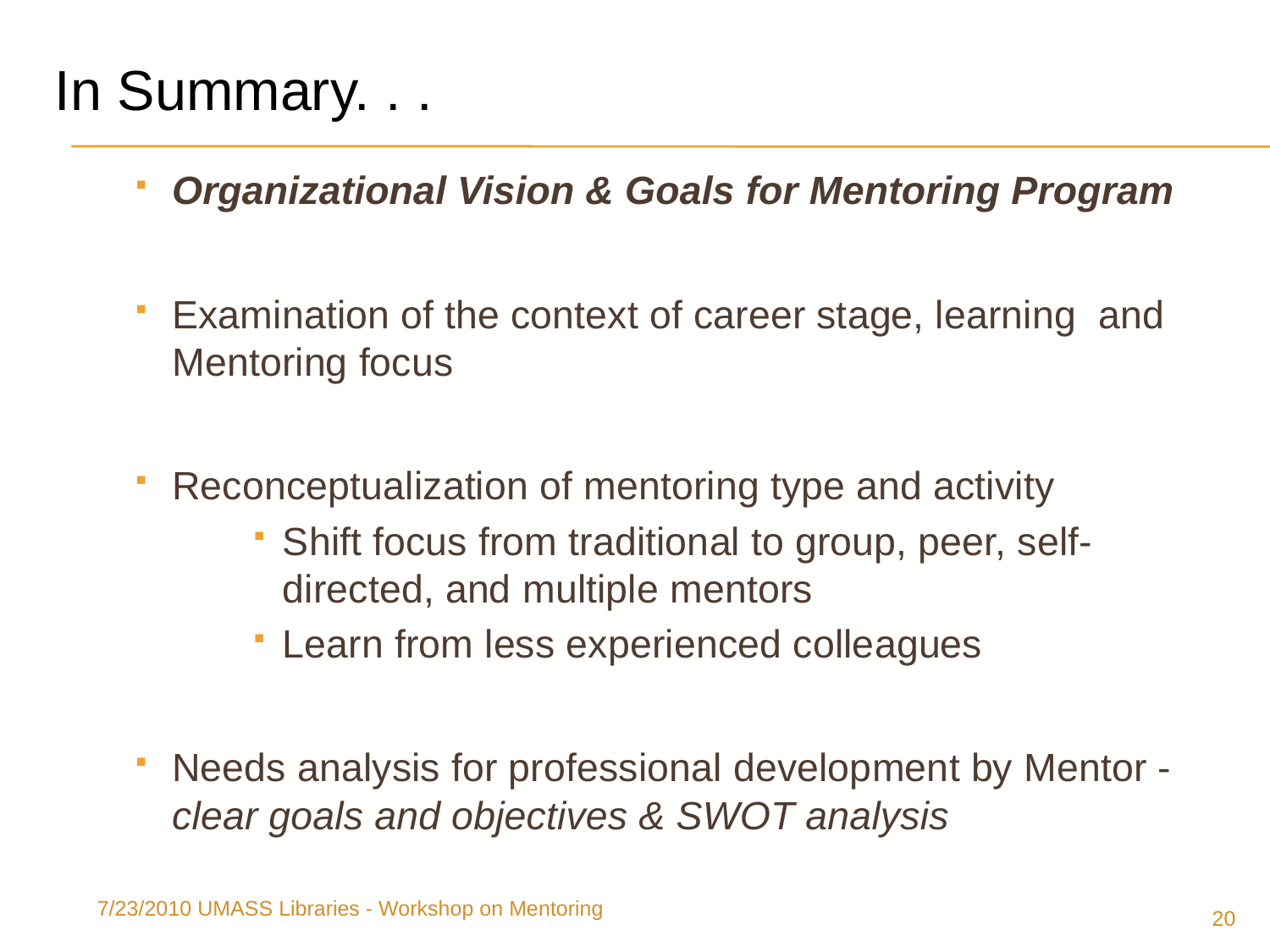

# In Summary. . .
Organizational Vision & Goals for Mentoring Program

Examination of the context of career stage, learning  and Mentoring focus

Reconceptualization of mentoring type and activity
Shift focus from traditional to group, peer, self-directed, and multiple mentors
Learn from less experienced colleagues

Needs analysis for professional development by Mentor -clear goals and objectives & SWOT analysis

7/23/2010 UMASS Libraries - Workshop on Mentoring
20